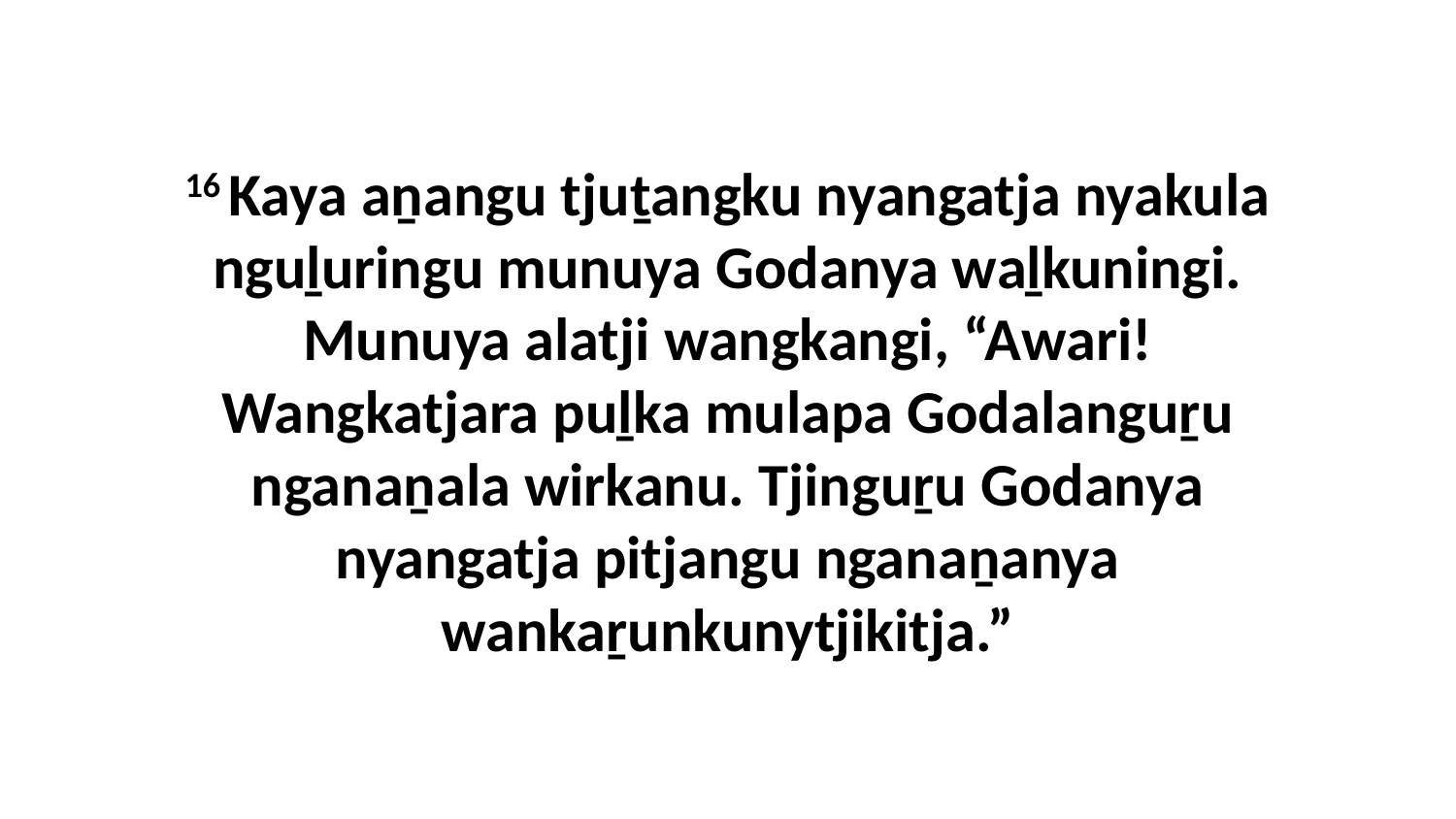

16 Kaya aṉangu tjuṯangku nyangatja nyakula nguḻuringu munuya Godanya waḻkuningi. Munuya alatji wangkangi, “Awari! Wangkatjara puḻka mulapa Godalanguṟu nganaṉala wirkanu. Tjinguṟu Godanya nyangatja pitjangu nganaṉanya wankaṟunkunytjikitja.”